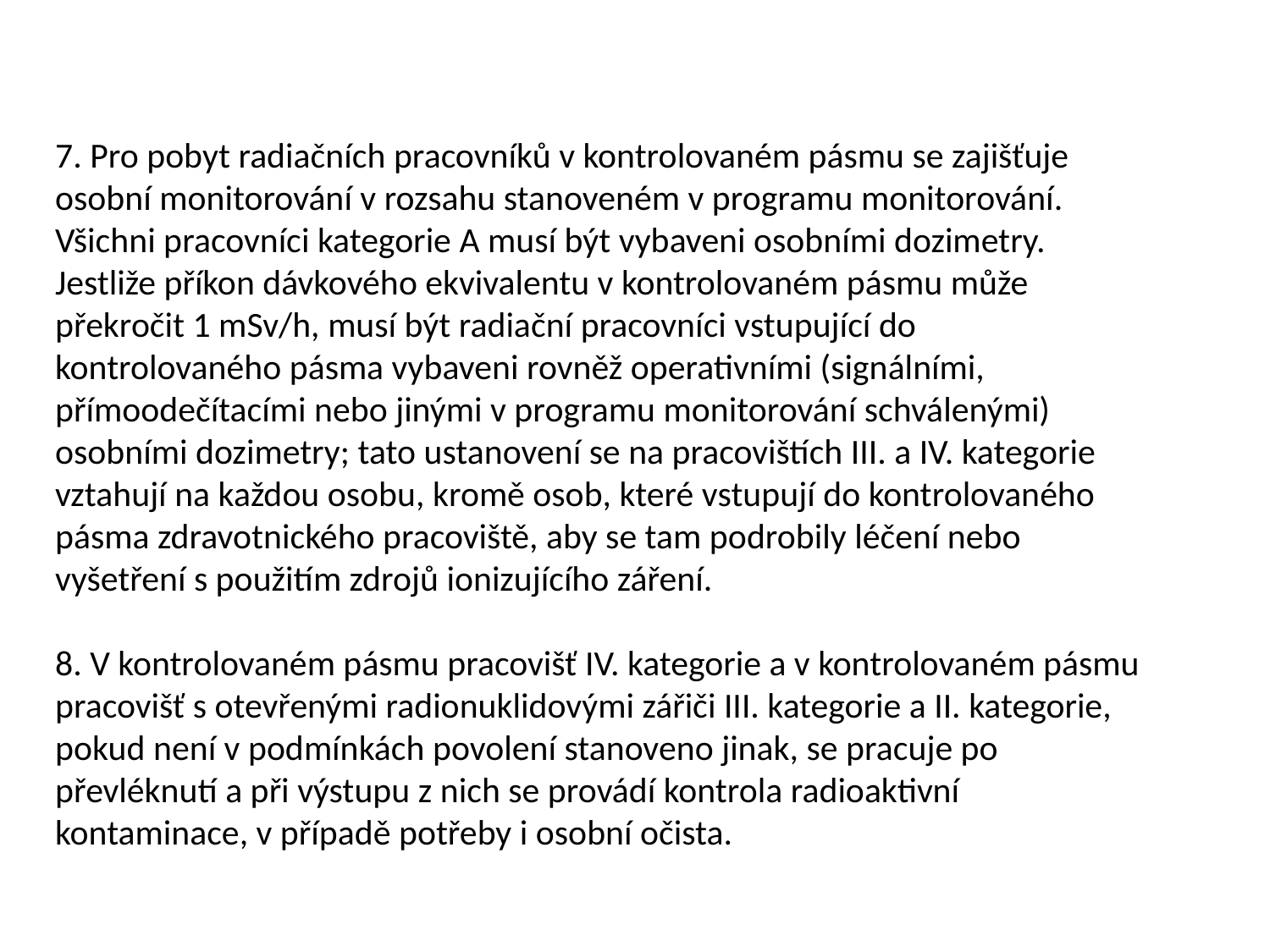

7. Pro pobyt radiačních pracovníků v kontrolovaném pásmu se zajišťuje osobní monitorování v rozsahu stanoveném v programu monitorování. Všichni pracovníci kategorie A musí být vybaveni osobními dozimetry.
Jestliže příkon dávkového ekvivalentu v kontrolovaném pásmu může překročit 1 mSv/h, musí být radiační pracovníci vstupující do kontrolovaného pásma vybaveni rovněž operativními (signálními, přímoodečítacími nebo jinými v programu monitorování schválenými) osobními dozimetry; tato ustanovení se na pracovištích III. a IV. kategorie vztahují na každou osobu, kromě osob, které vstupují do kontrolovaného pásma zdravotnického pracoviště, aby se tam podrobily léčení nebo vyšetření s použitím zdrojů ionizujícího záření.

8. V kontrolovaném pásmu pracovišť IV. kategorie a v kontrolovaném pásmu pracovišť s otevřenými radionuklidovými zářiči III. kategorie a II. kategorie, pokud není v podmínkách povolení stanoveno jinak, se pracuje po převléknutí a při výstupu z nich se provádí kontrola radioaktivní kontaminace, v případě potřeby i osobní očista.